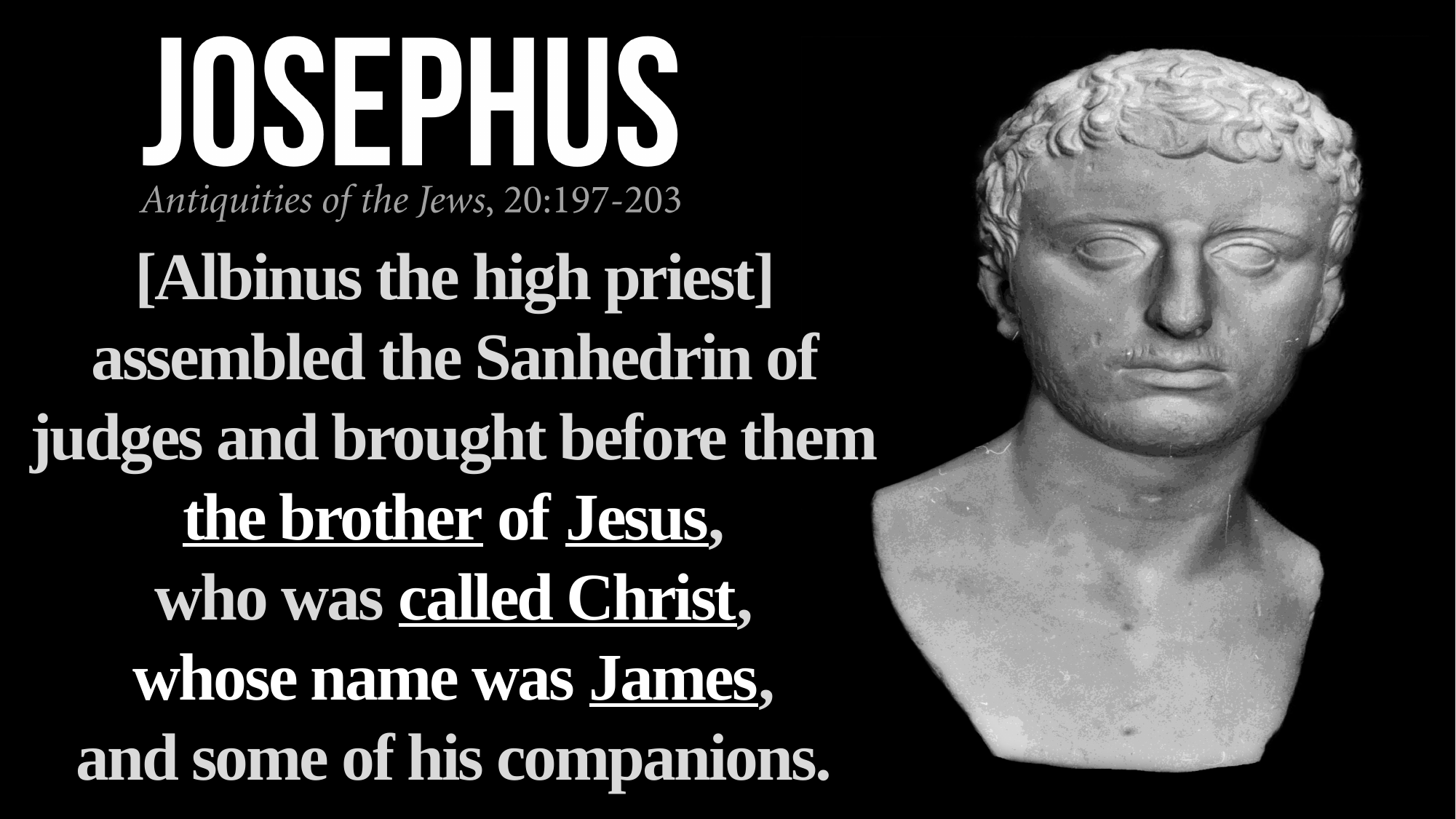

[Albinus the high priest] assembled the Sanhedrin of judges and brought before them
the brother of Jesus,
who was called Christ,
whose name was James,
and some of his companions.